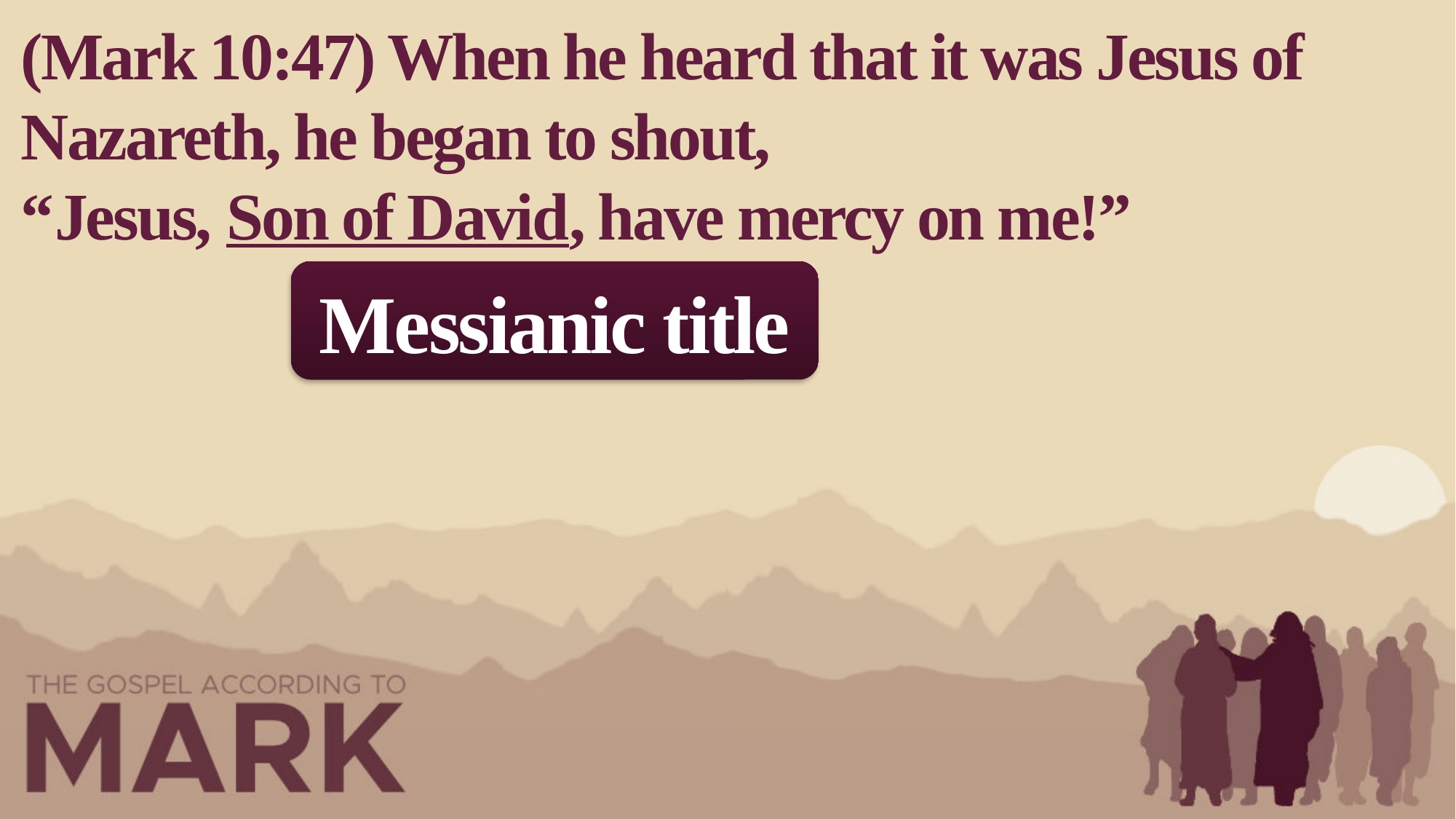

(Mark 10:47) When he heard that it was Jesus of Nazareth, he began to shout,
“Jesus, Son of David, have mercy on me!”
Messianic title